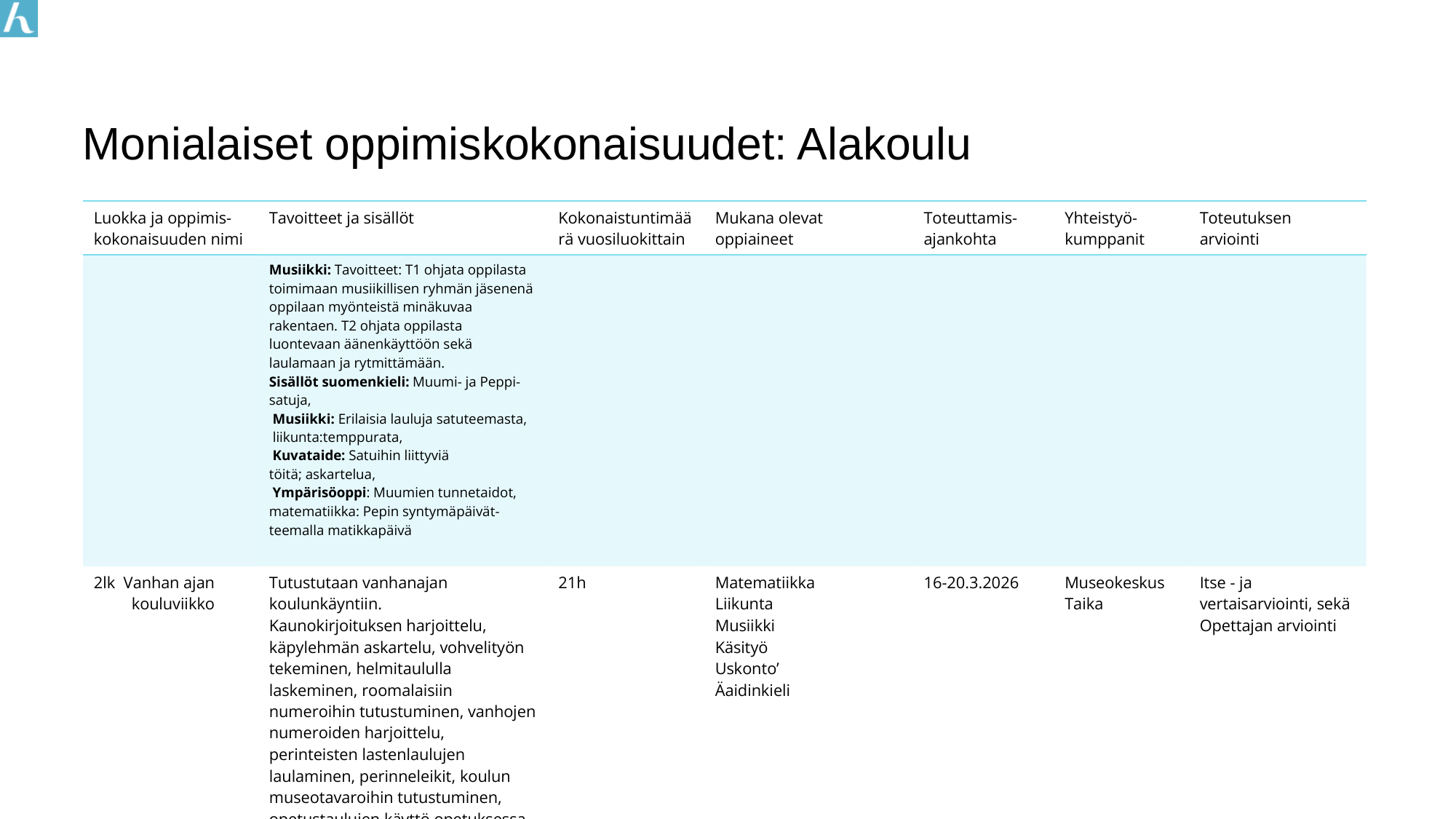

# Monialaiset oppimiskokonaisuudet: Alakoulu
| Luokka ja oppimis-kokonaisuuden nimi | Tavoitteet ja sisällöt | Kokonaistuntimäärä vuosiluokittain | Mukana olevat oppiaineet | Toteuttamis-ajankohta | Yhteistyö-kumppanit | Toteutuksen arviointi |
| --- | --- | --- | --- | --- | --- | --- |
|  | Musiikki: Tavoitteet: T1 ohjata oppilasta toimimaan musiikillisen ryhmän jäsenenä oppilaan myönteistä minäkuvaa rakentaen. T2 ohjata oppilasta luontevaan äänenkäyttöön sekä laulamaan ja rytmittämään. Sisällöt suomenkieli: Muumi- ja Peppi-satuja, Musiikki: Erilaisia lauluja satuteemasta,  liikunta:temppurata,   Kuvataide: Satuihin liittyviä töitä; askartelua,  Ympärisöoppi: Muumien tunnetaidot, matematiikka: Pepin syntymäpäivät-teemalla matikkapäivä |  |  |  |  |  |
| 2lk Vanhan ajan kouluviikko | Tutustutaan vanhanajan koulunkäyntiin. Kaunokirjoituksen harjoittelu, käpylehmän askartelu, vohvelityön tekeminen, helmitaululla laskeminen, roomalaisiin numeroihin tutustuminen, vanhojen numeroiden harjoittelu, perinteisten lastenlaulujen laulaminen, perinneleikit, koulun museotavaroihin tutustuminen, opetustaulujen käyttö opetuksessa, vierailu Museokeskus Taikaan. | 21h | Matematiikka Liikunta Musiikki Käsityö Uskonto’ Äaidinkieli | 16-20.3.2026 | Museokeskus Taika | Itse - ja vertaisarviointi, sekä Opettajan arviointi |
|  |  |  |  |  |  |  |
|  |  |  |  |  |  |  |